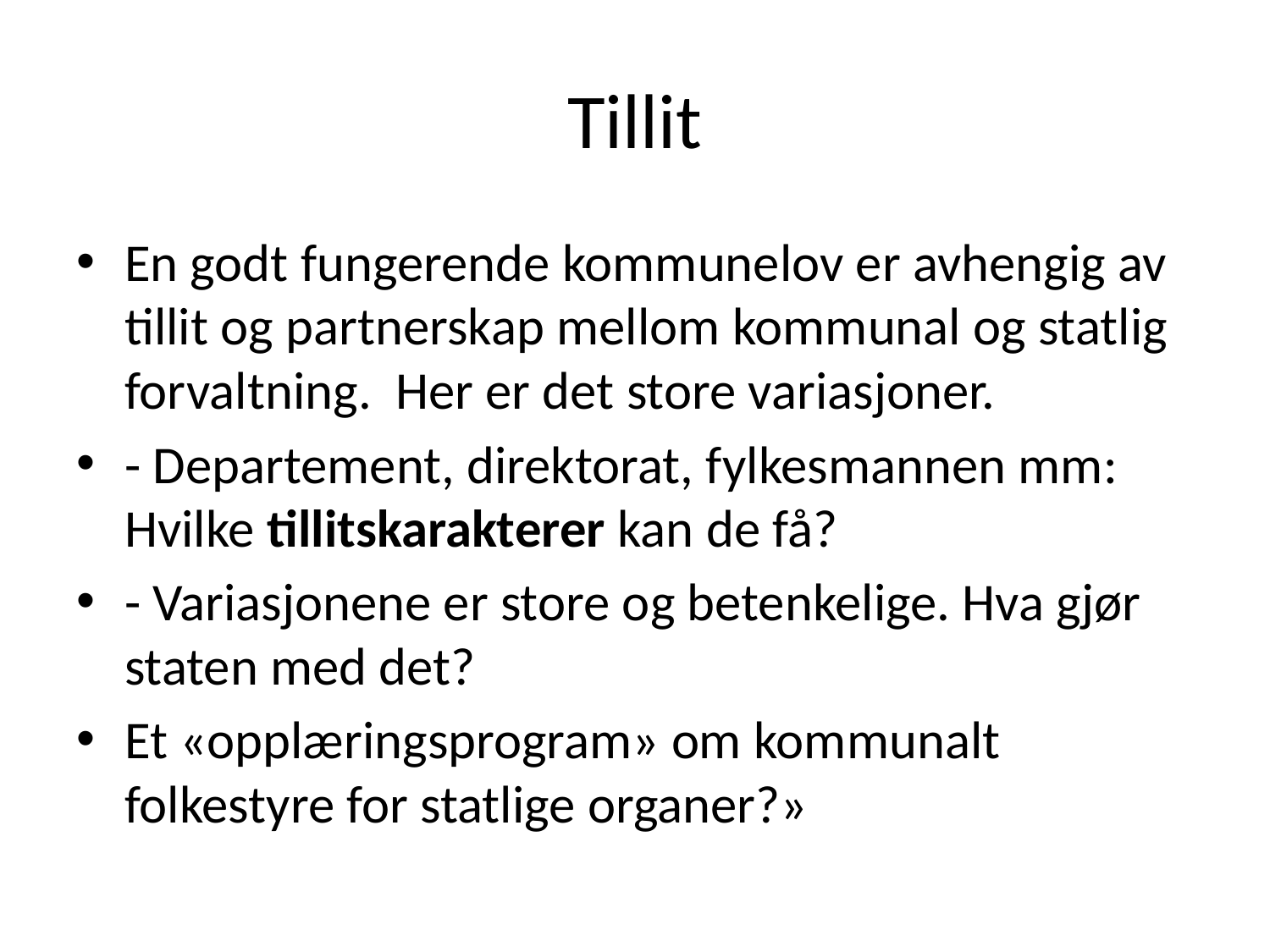

# Tillit
En godt fungerende kommunelov er avhengig av tillit og partnerskap mellom kommunal og statlig forvaltning.  Her er det store variasjoner.
- Departement, direktorat, fylkesmannen mm: Hvilke tillitskarakterer kan de få?
- Variasjonene er store og betenkelige. Hva gjør staten med det?
Et «opplæringsprogram» om kommunalt folkestyre for statlige organer?»